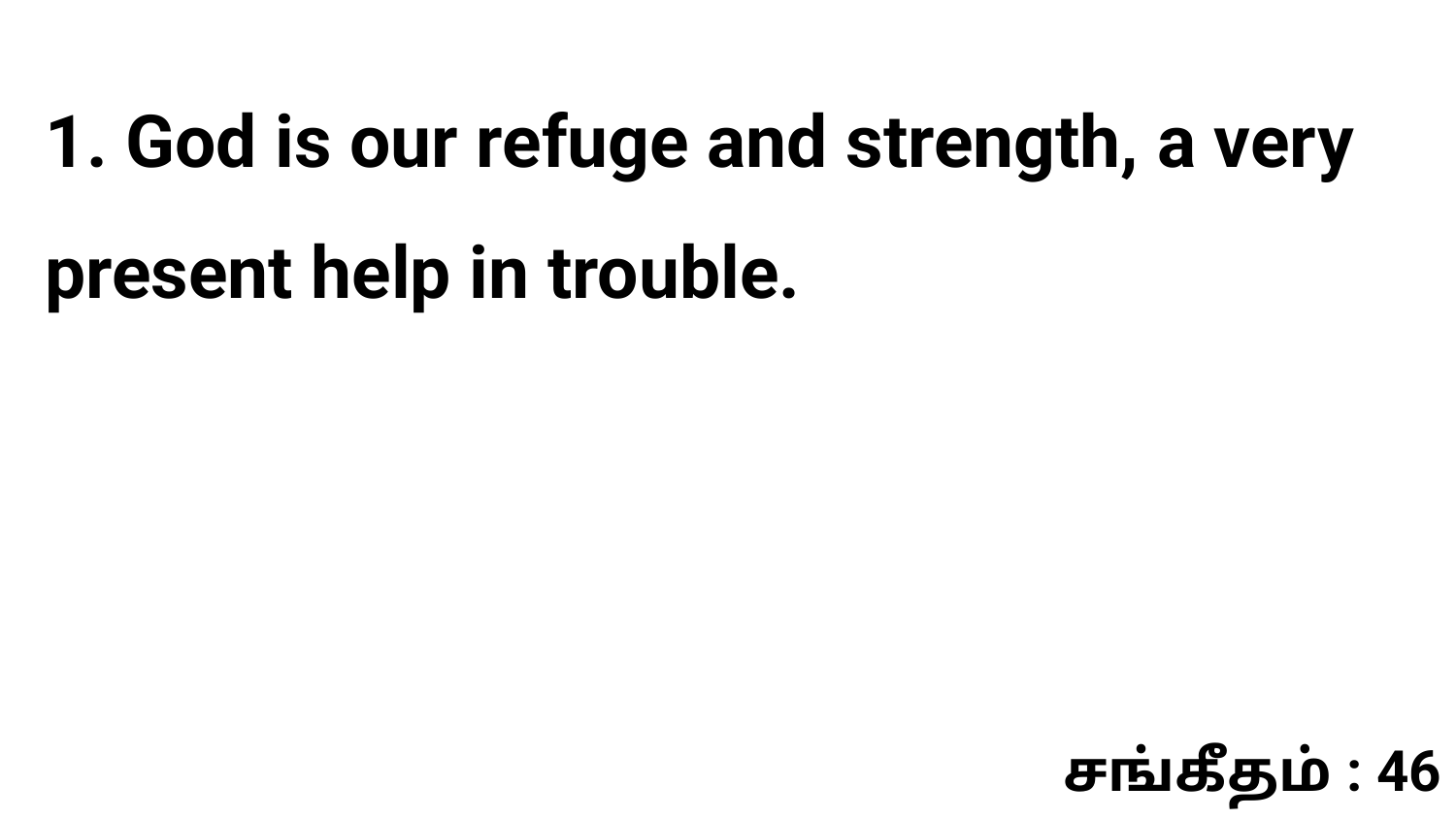

1. God is our refuge and strength, a very present help in trouble.
சங்கீதம் : 46